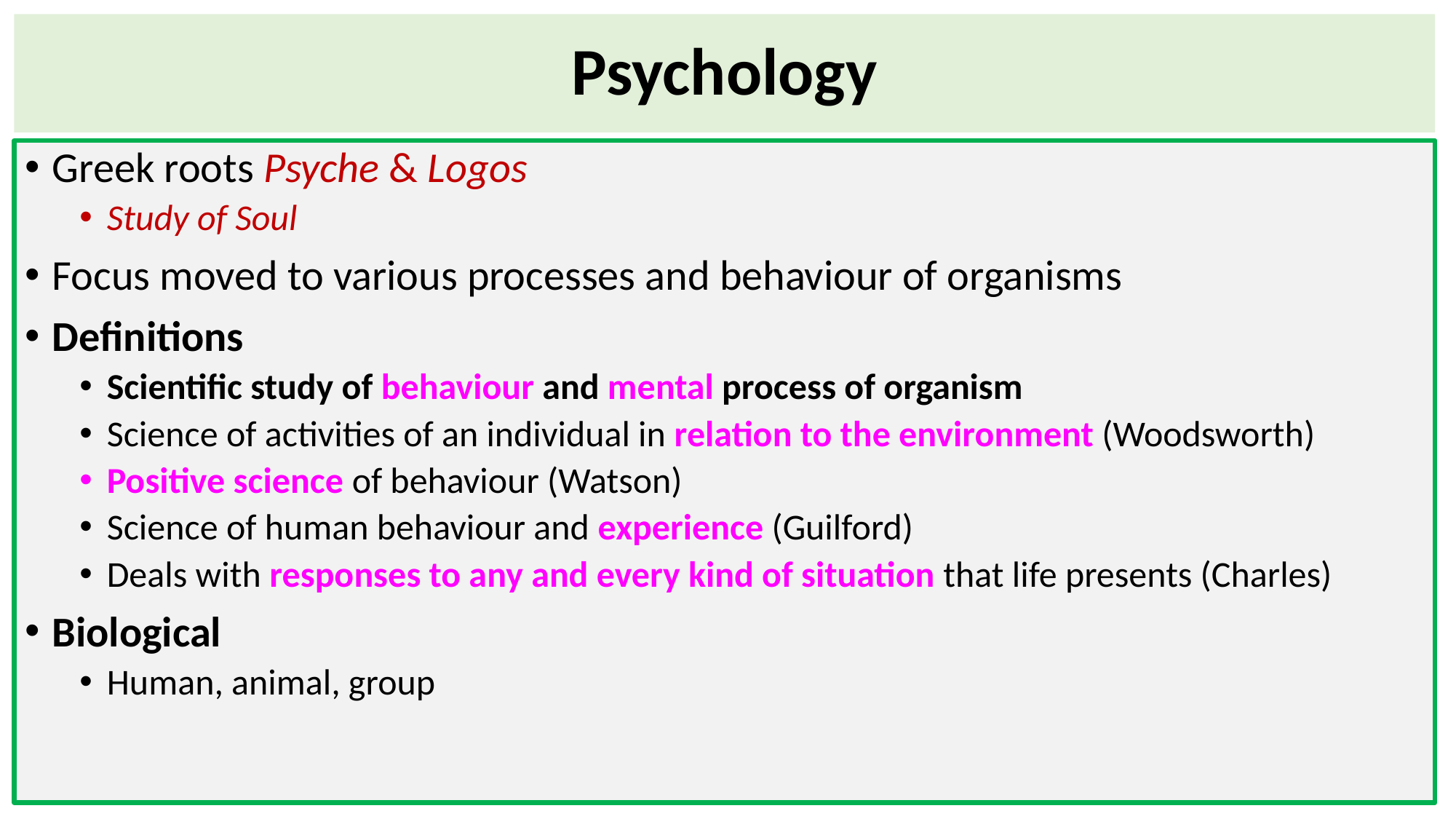

# Psychology
Greek roots Psyche & Logos
Study of Soul
Focus moved to various processes and behaviour of organisms
Definitions
Scientific study of behaviour and mental process of organism
Science of activities of an individual in relation to the environment (Woodsworth)
Positive science of behaviour (Watson)
Science of human behaviour and experience (Guilford)
Deals with responses to any and every kind of situation that life presents (Charles)
Biological
Human, animal, group
3